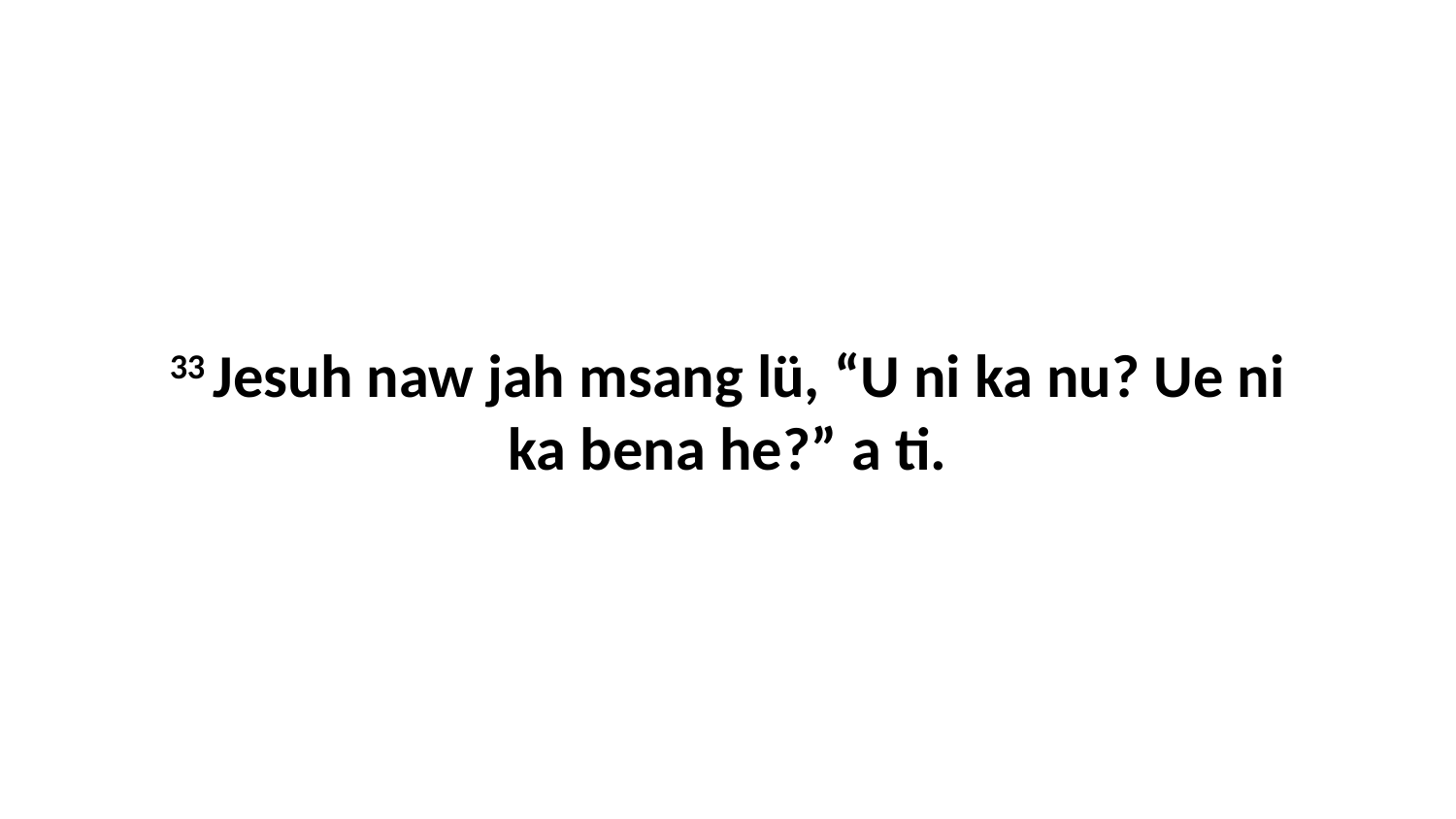

33 Jesuh naw jah msang lü, “U ni ka nu? Ue ni ka bena he?” a ti.